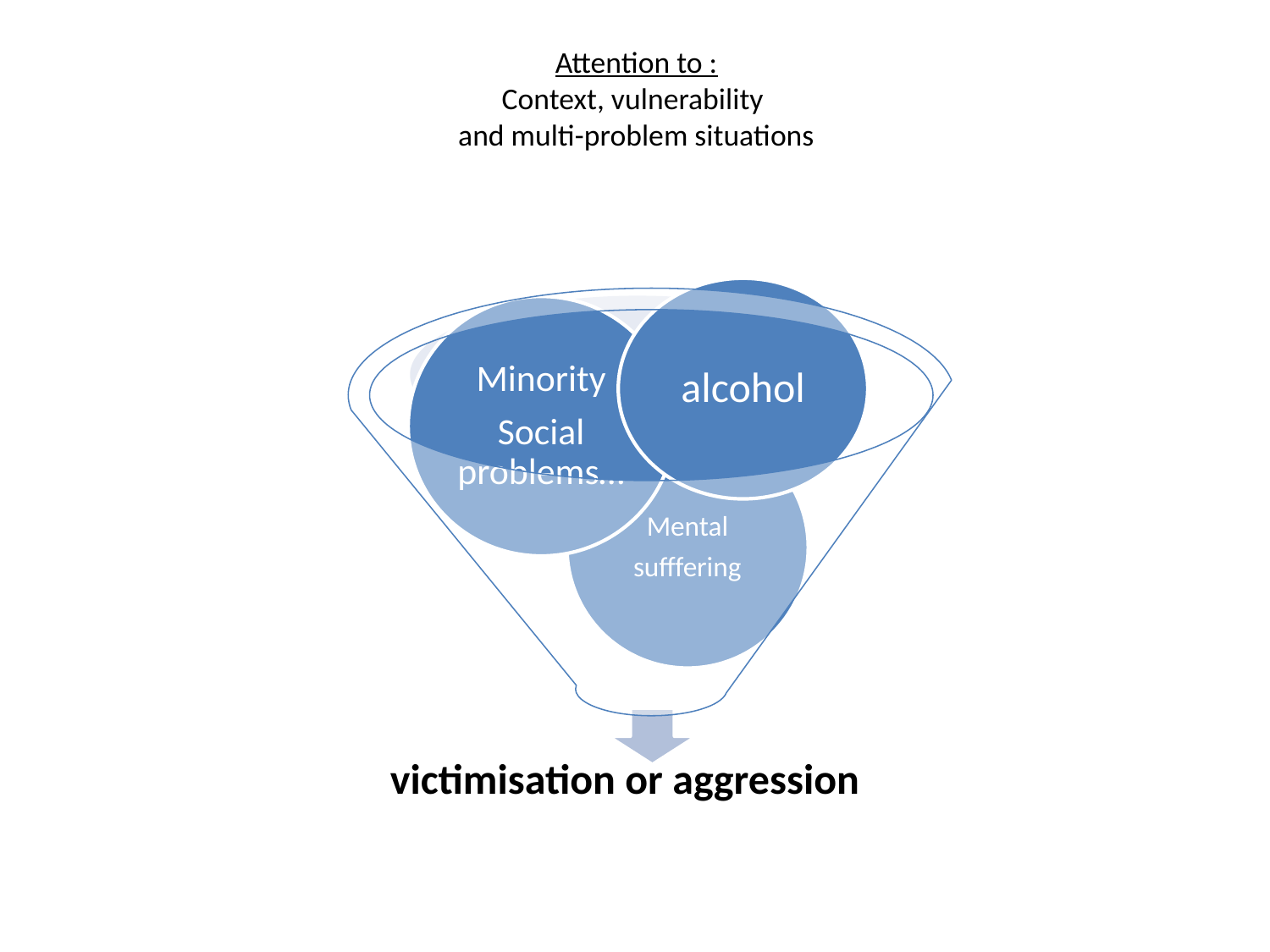

# Attention to : Context, vulnerability and multi-problem situations
victimisation or aggression
Mental
sufffering
Minority
Social problems…
alcohol